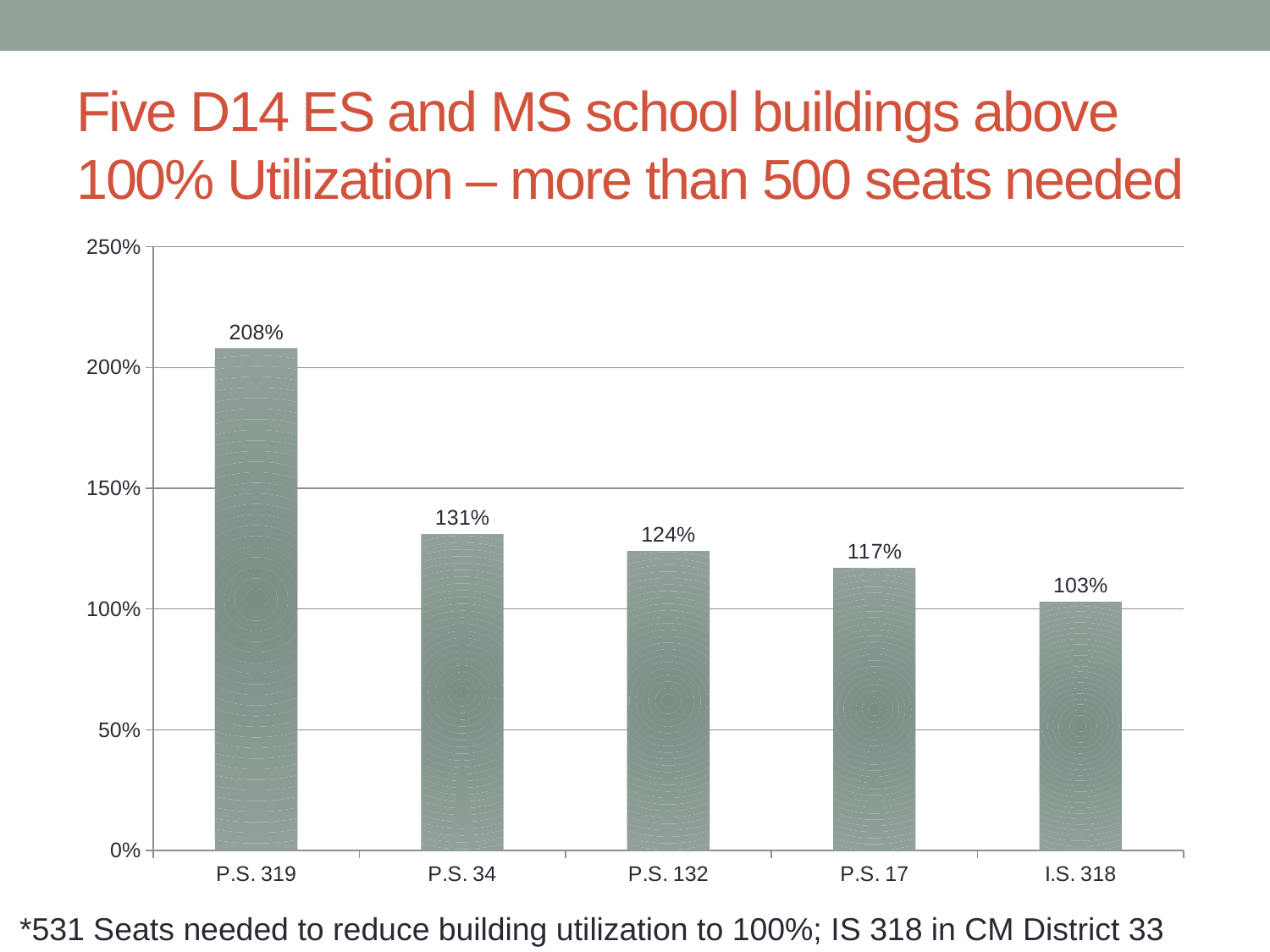

# Five D14 ES and MS school buildings above 100% Utilization – more than 500 seats needed

### Chart

| Category |  |
|---|---|
| P.S. 319 | 2.08 |
| P.S. 34 | 1.31 |
| P.S. 132 | 1.24 |
| P.S. 17 | 1.17 |
| I.S. 318 | 1.03 |
*531 Seats needed to reduce building utilization to 100%; IS 318 in CM District 33